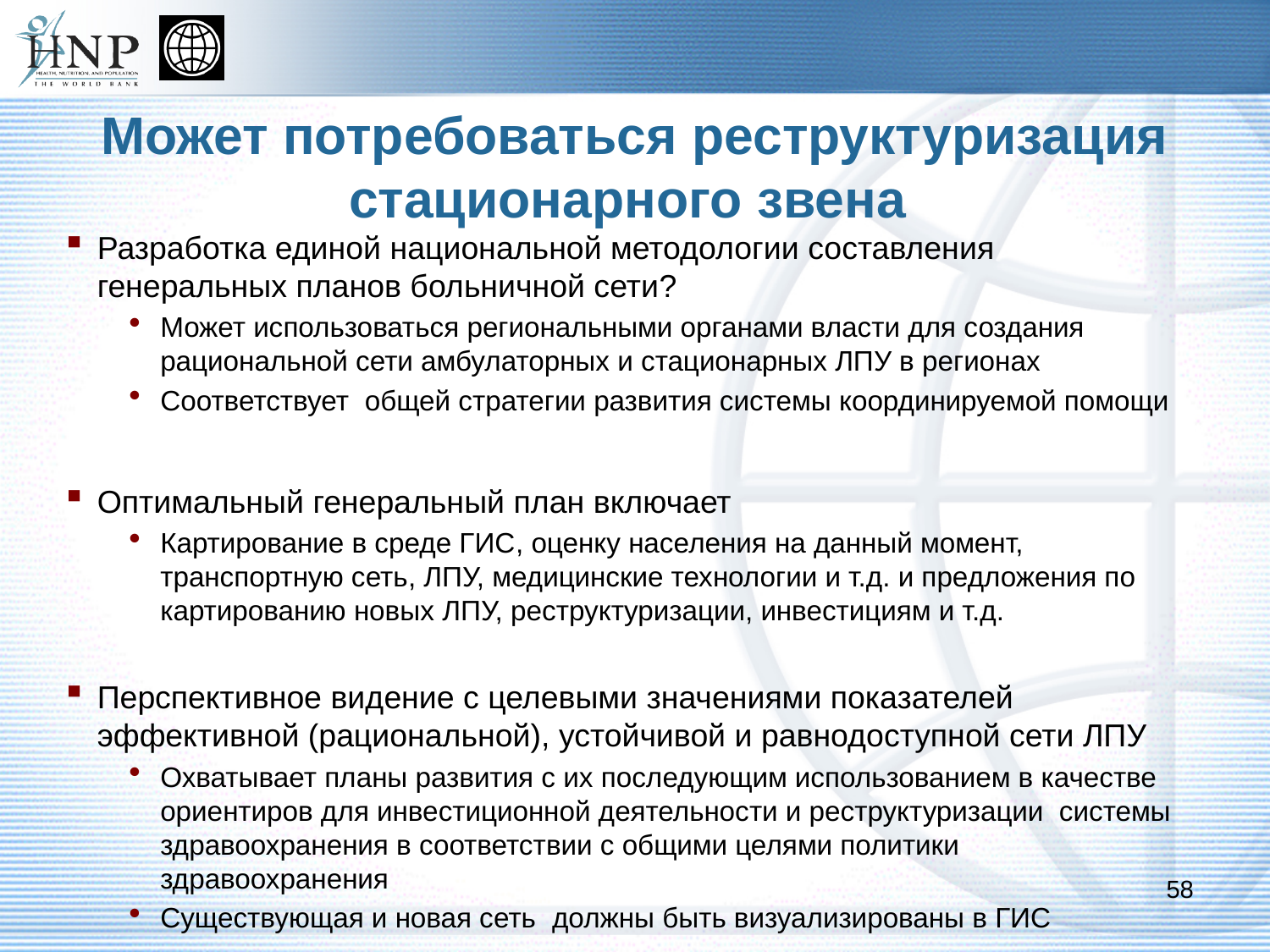

# Может потребоваться реструктуризация стационарного звена
Разработка единой национальной методологии составления генеральных планов больничной сети?
Может использоваться региональными органами власти для создания рациональной сети амбулаторных и стационарных ЛПУ в регионах
Соответствует  общей стратегии развития системы координируемой помощи

Оптимальный генеральный план включает
Картирование в среде ГИС, оценку населения на данный момент, транспортную сеть, ЛПУ, медицинские технологии и т.д. и предложения по картированию новых ЛПУ, реструктуризации, инвестициям и т.д.

Перспективное видение с целевыми значениями показателей эффективной (рациональной), устойчивой и равнодоступной сети ЛПУ
Охватывает планы развития с их последующим использованием в качестве ориентиров для инвестиционной деятельности и реструктуризации  системы здравоохранения в соответствии с общими целями политики здравоохранения
Существующая и новая сеть  должны быть визуализированы в ГИС
58